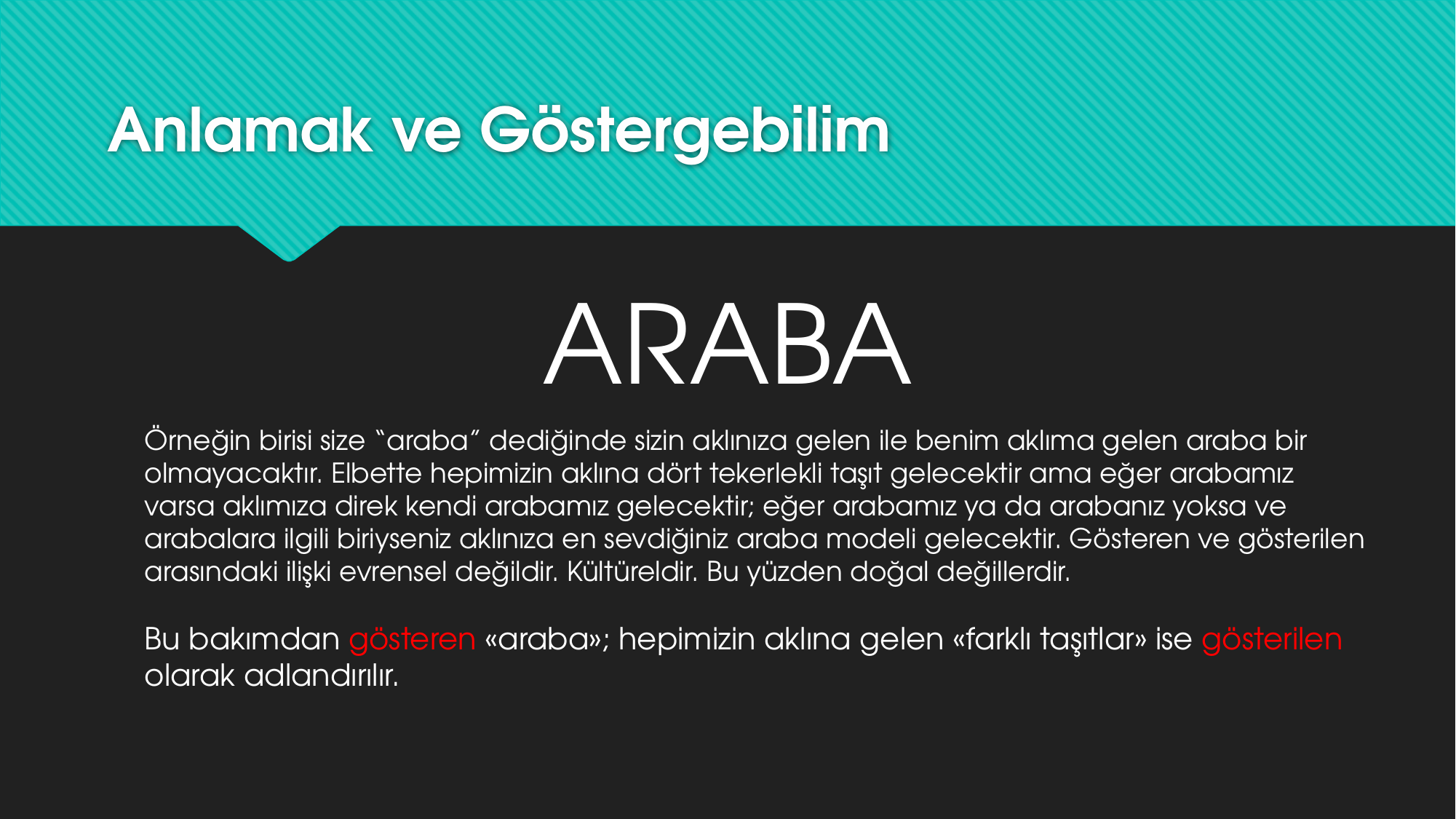

# Anlamak ve Göstergebilim
ARABA
Örneğin birisi size “araba” dediğinde sizin aklınıza gelen ile benim aklıma gelen araba bir
olmayacaktır. Elbette hepimizin aklına dört tekerlekli taşıt gelecektir ama eğer arabamız
varsa aklımıza direk kendi arabamız gelecektir; eğer arabamız ya da arabanız yoksa ve
arabalara ilgili biriyseniz aklınıza en sevdiğiniz araba modeli gelecektir. Gösteren ve gösterilen
arasındaki ilişki evrensel değildir. Kültüreldir. Bu yüzden doğal değillerdir.

Bu bakımdan gösteren «araba»; hepimizin aklına gelen «farklı taşıtlar» ise gösterilen
olarak adlandırılır.